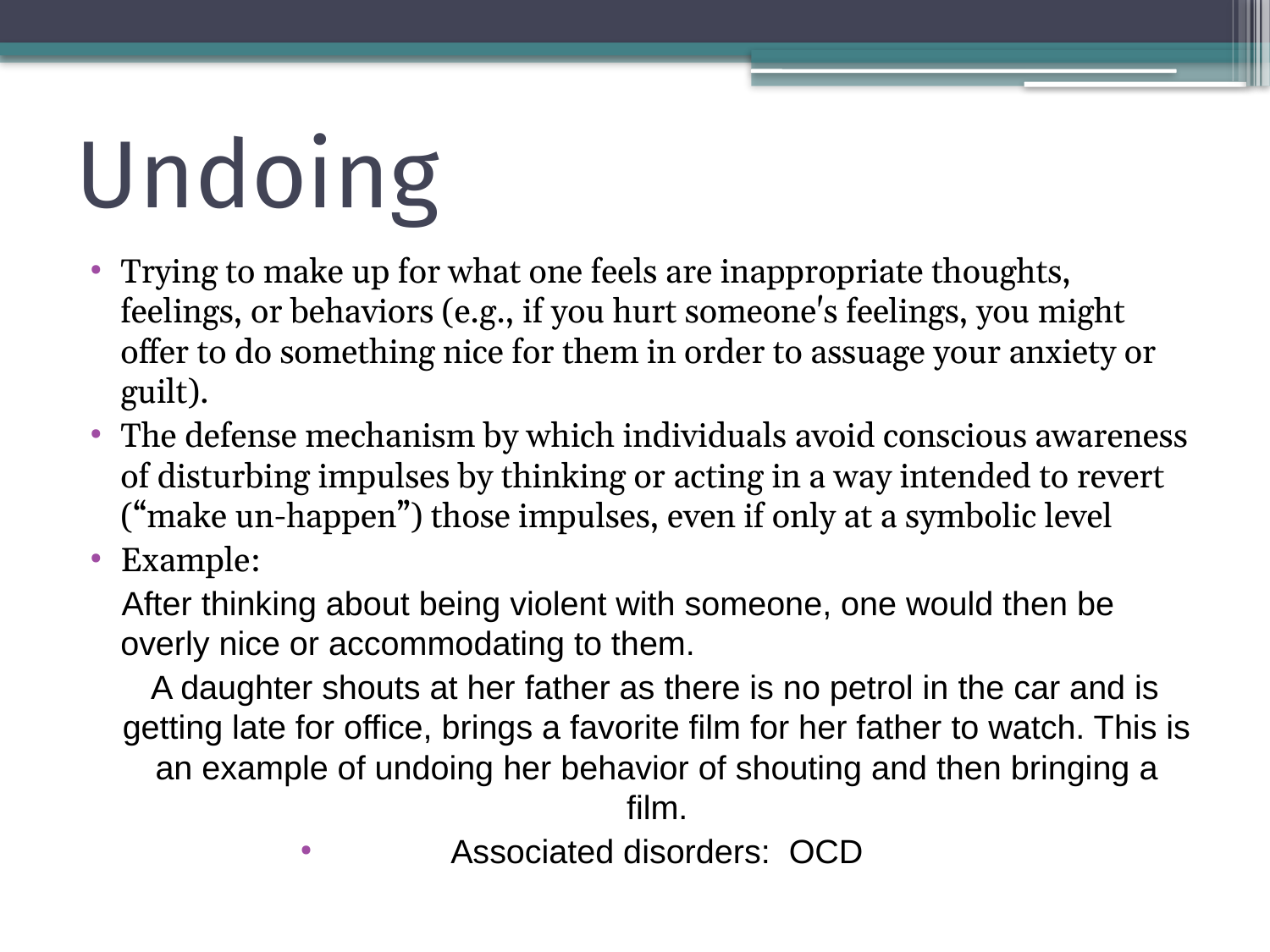

# Undoing
Trying to make up for what one feels are inappropriate thoughts, feelings, or behaviors (e.g., if you hurt someone's feelings, you might offer to do something nice for them in order to assuage your anxiety or guilt).
The defense mechanism by which individuals avoid conscious awareness of disturbing impulses by thinking or acting in a way intended to revert (“make un-happen”) those impulses, even if only at a symbolic level
Example:
    After thinking about being violent with someone, one would then be overly nice or accommodating to them.
   A daughter shouts at her father as there is no petrol in the car and is getting late for office, brings a favorite film for her father to watch. This is an example of undoing her behavior of shouting and then bringing a film.
Associated disorders:  OCD